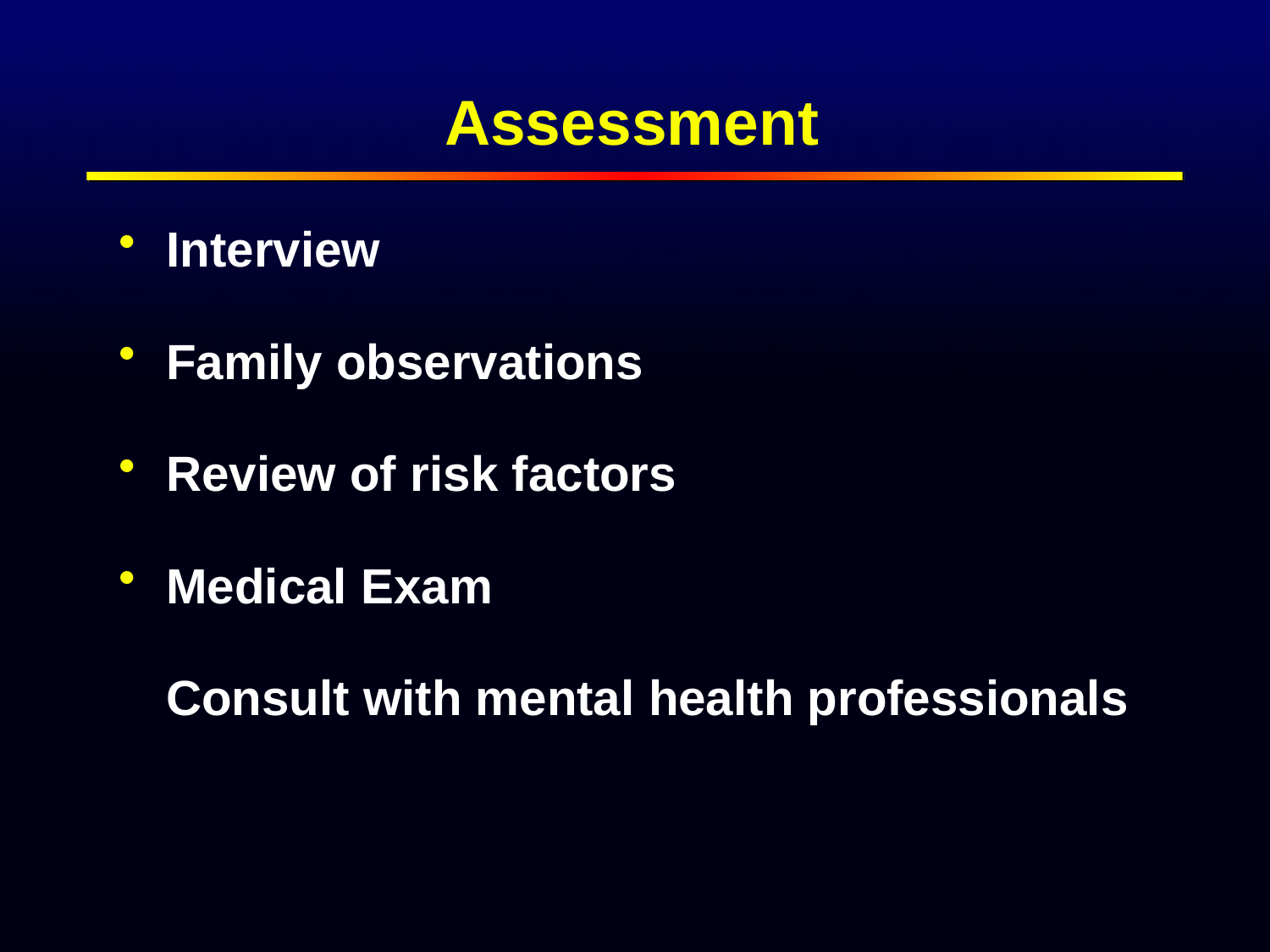

# Assessment
Interview
Family observations
Review of risk factors
Medical Exam
	Consult with mental health professionals